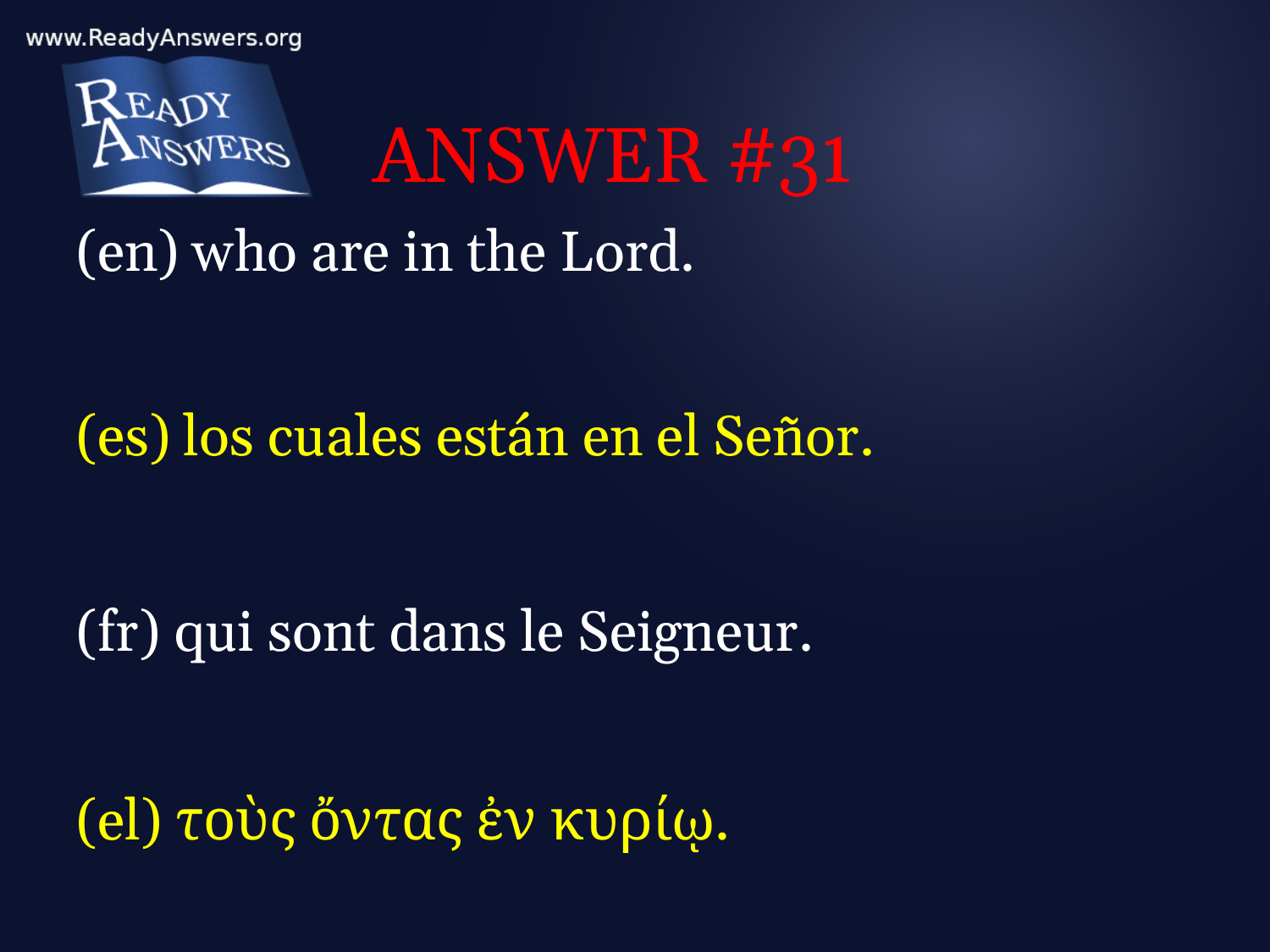

# ANSWER #31
(en) who are in the Lord.
(es) los cuales están en el Señor.
(fr) qui sont dans le Seigneur.
(el) τοὺς ὄντας ἐν κυρίῳ.